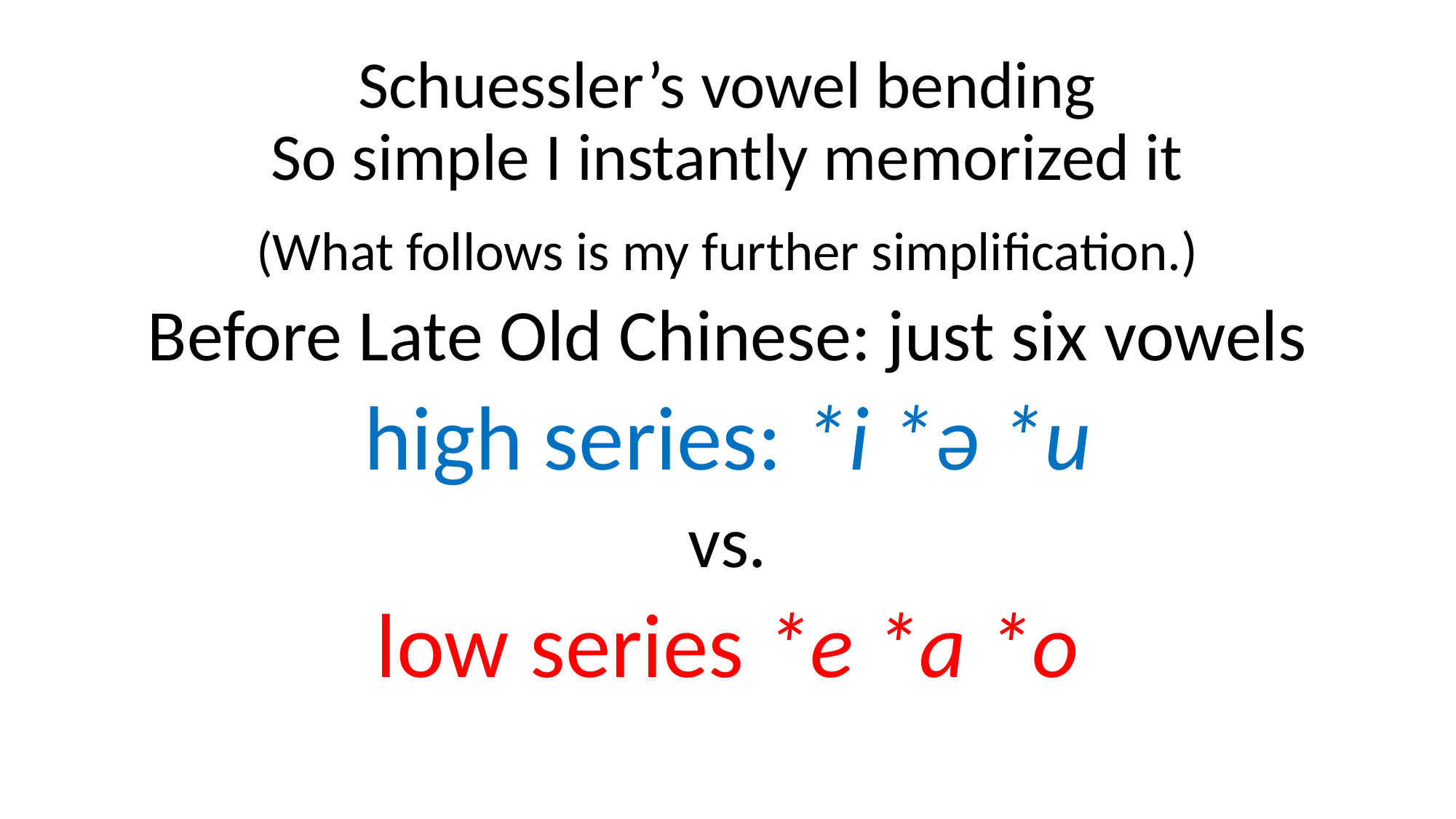

# Schuessler’s vowel bending So simple I instantly memorized it
(What follows is my further simplification.)
Before Late Old Chinese: just six vowels
high series: *i *ə *u
vs.
low series *e *a *o